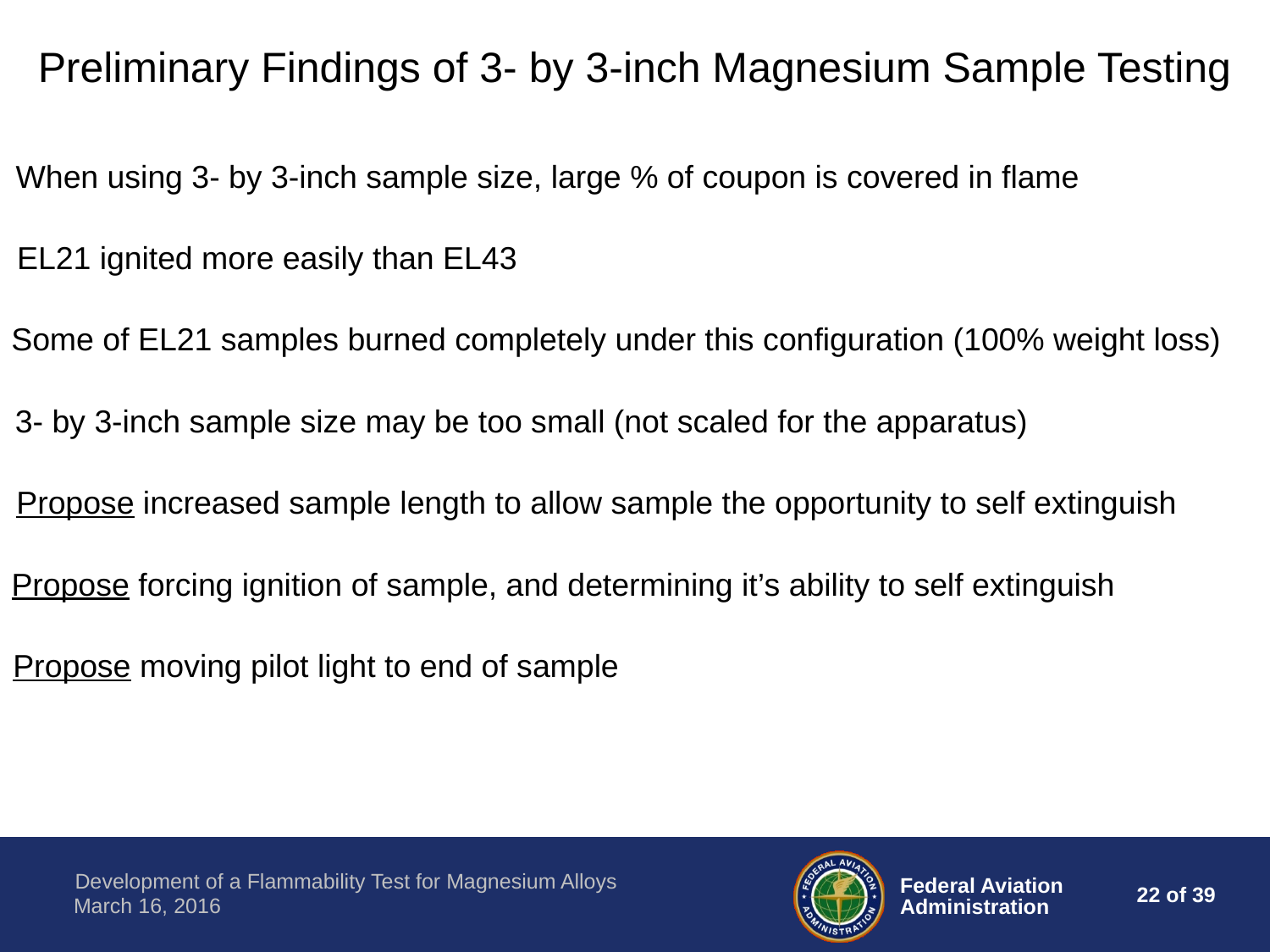

Preliminary Findings of 3- by 3-inch Magnesium Sample Testing
When using 3- by 3-inch sample size, large % of coupon is covered in flame
EL21 ignited more easily than EL43
Some of EL21 samples burned completely under this configuration (100% weight loss)
3- by 3-inch sample size may be too small (not scaled for the apparatus)
Propose increased sample length to allow sample the opportunity to self extinguish
Propose forcing ignition of sample, and determining it’s ability to self extinguish
Propose moving pilot light to end of sample